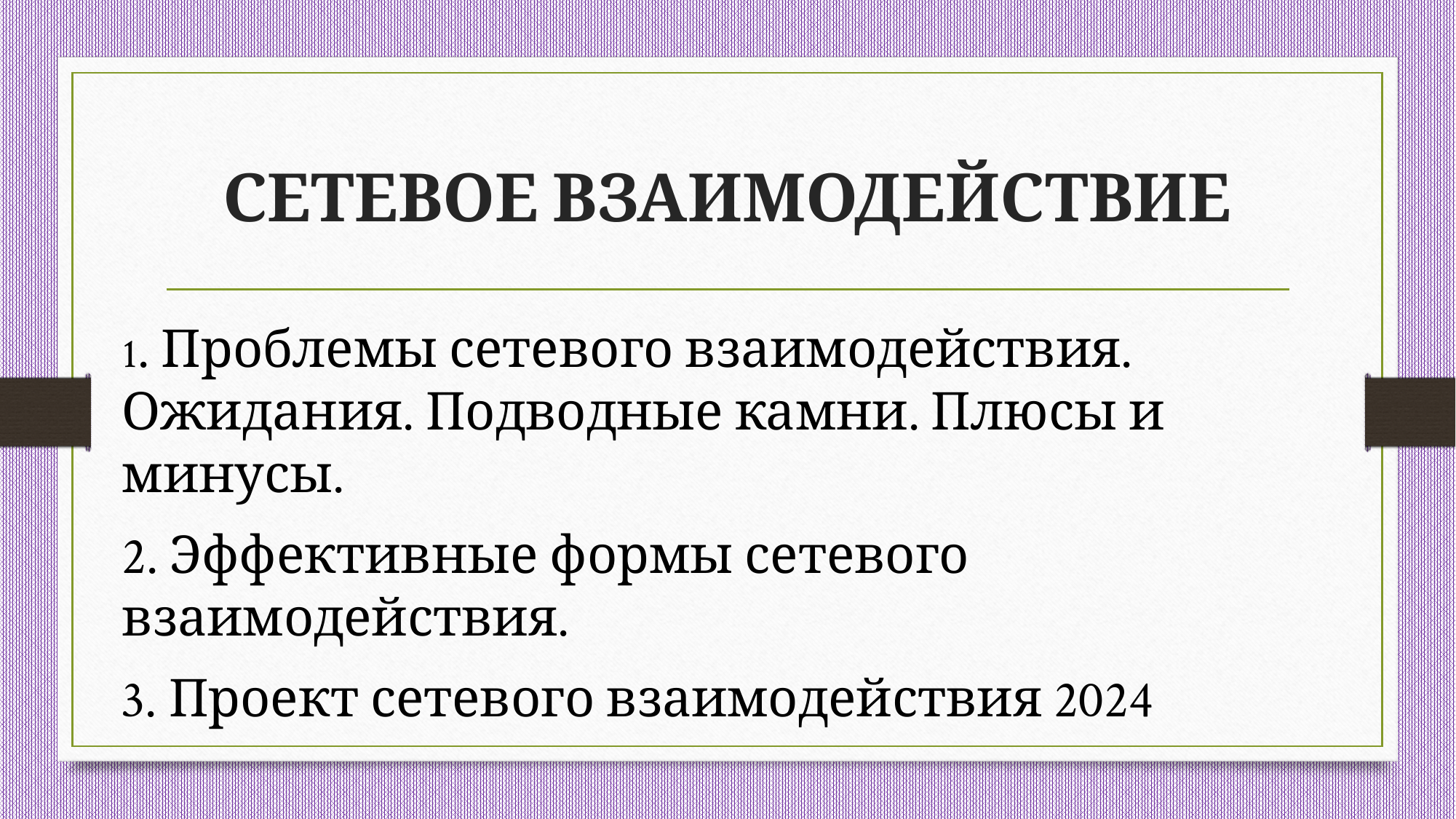

# СЕТЕВОЕ ВЗАИМОДЕЙСТВИЕ
1. Проблемы сетевого взаимодействия. Ожидания. Подводные камни. Плюсы и минусы.
2. Эффективные формы сетевого взаимодействия.
3. Проект сетевого взаимодействия 2024